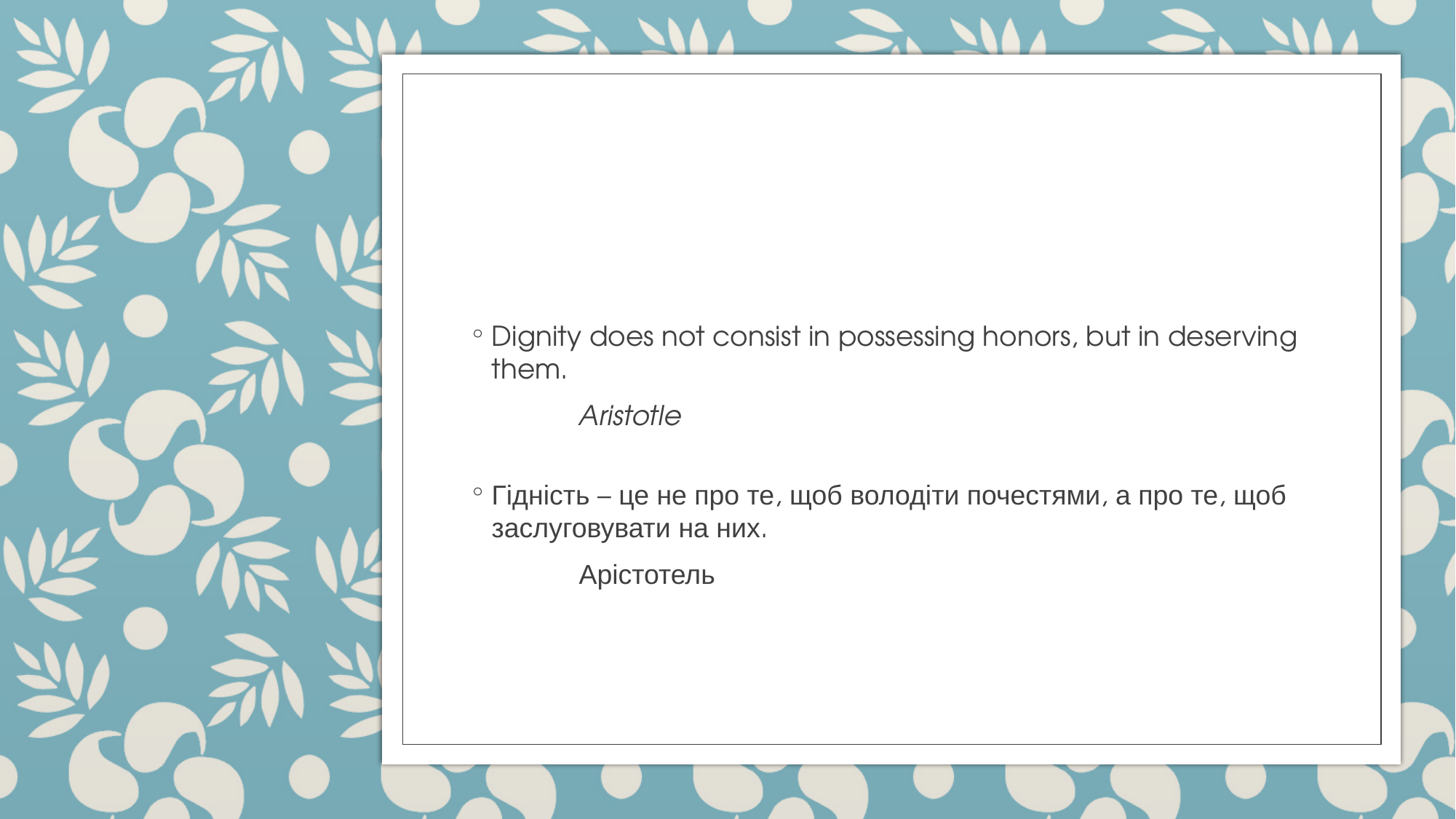

Dignity does not consist in possessing honors, but in deserving them.
	Aristotle
Гідність – це не про те, щоб володіти почестями, а про те, щоб заслуговувати на них.
	Арістотель